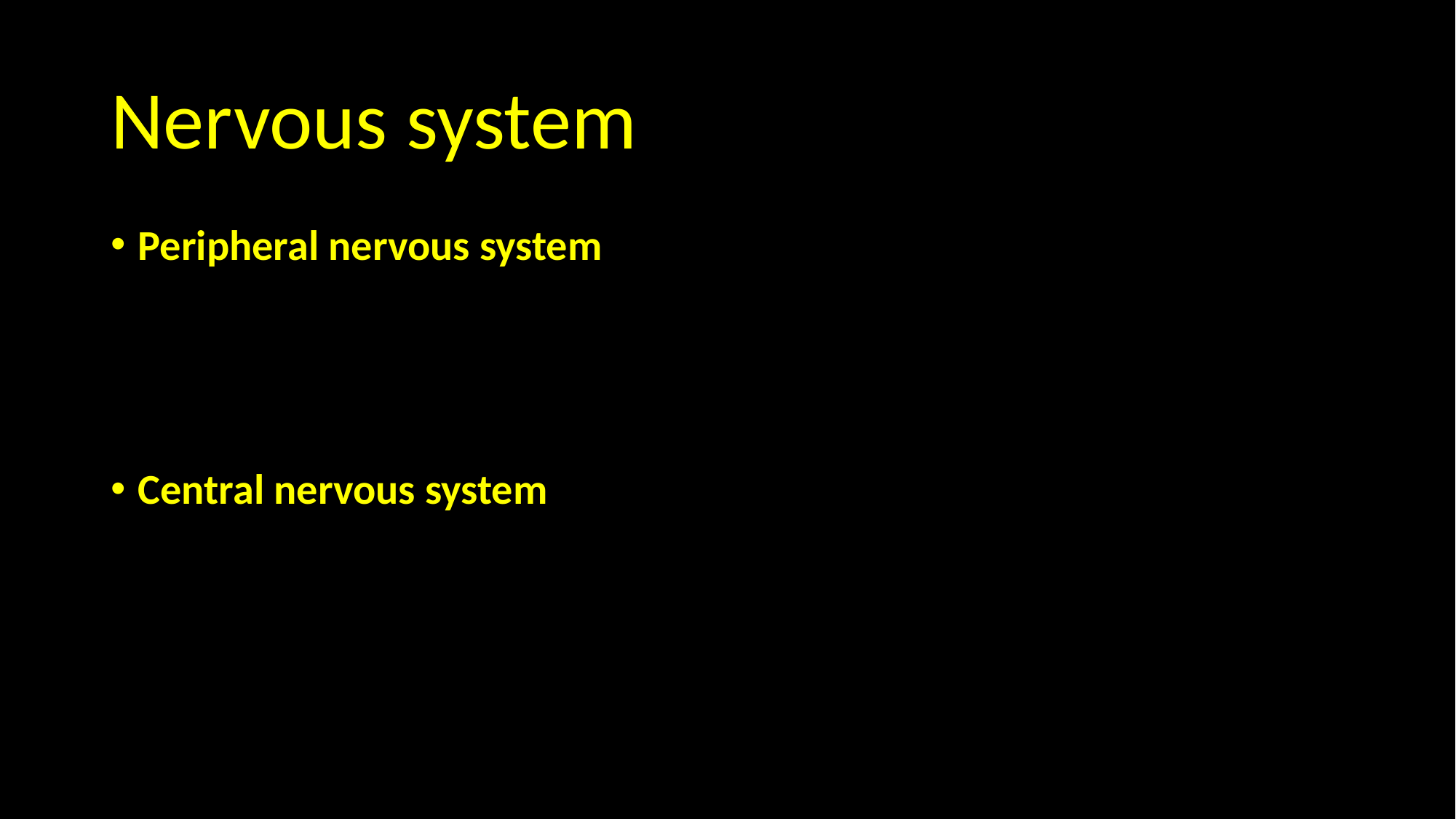

# Nervous system
Peripheral nervous system

Central nervous system